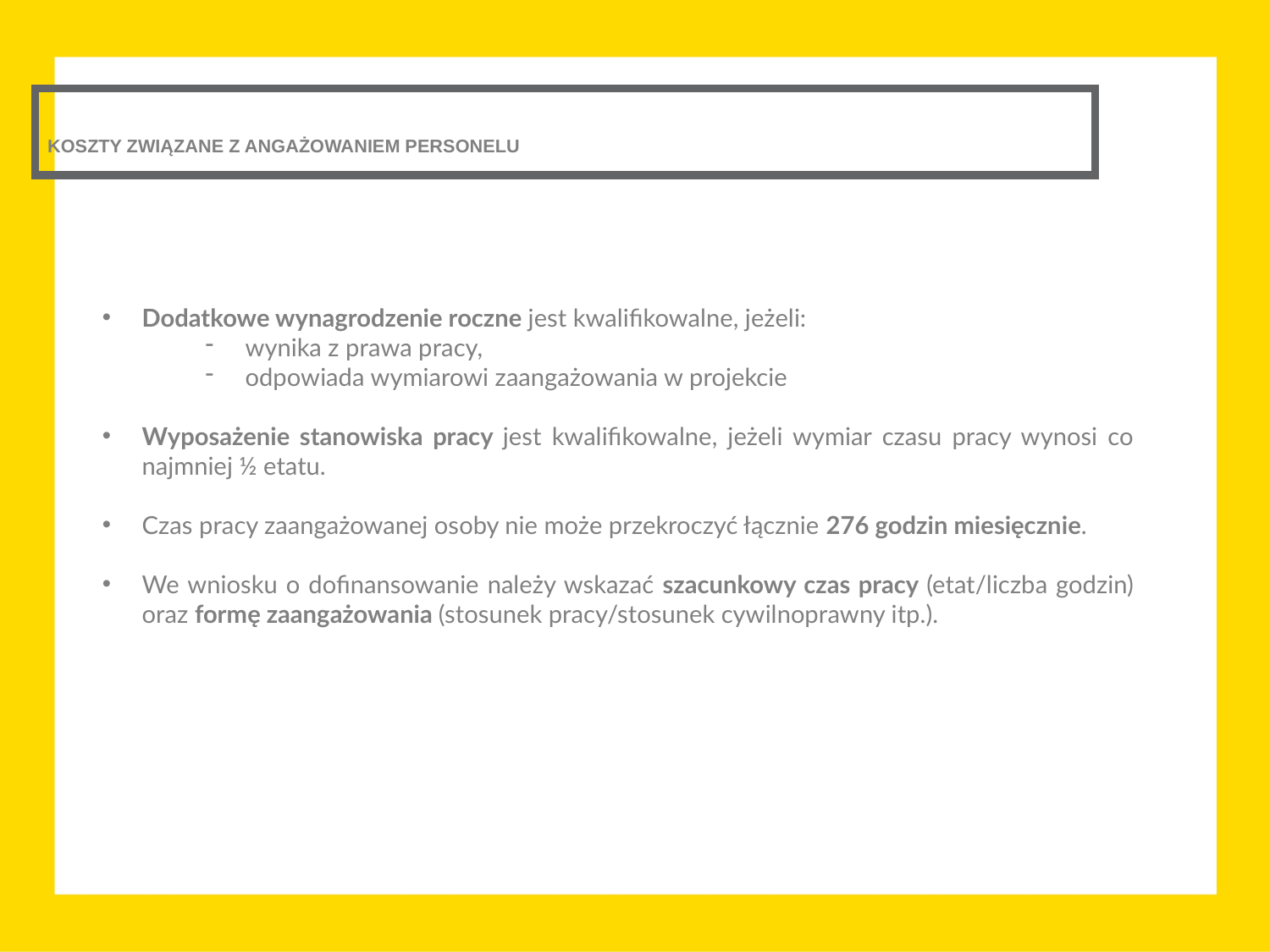

KOSZTY ZWIĄZANE Z ANGAŻOWANIEM PERSONELU
Dodatkowe wynagrodzenie roczne jest kwalifikowalne, jeżeli:
wynika z prawa pracy,
odpowiada wymiarowi zaangażowania w projekcie

Wyposażenie stanowiska pracy jest kwalifikowalne, jeżeli wymiar czasu pracy wynosi co najmniej ½ etatu.

Czas pracy zaangażowanej osoby nie może przekroczyć łącznie 276 godzin miesięcznie.

We wniosku o dofinansowanie należy wskazać szacunkowy czas pracy (etat/liczba godzin) oraz formę zaangażowania (stosunek pracy/stosunek cywilnoprawny itp.).